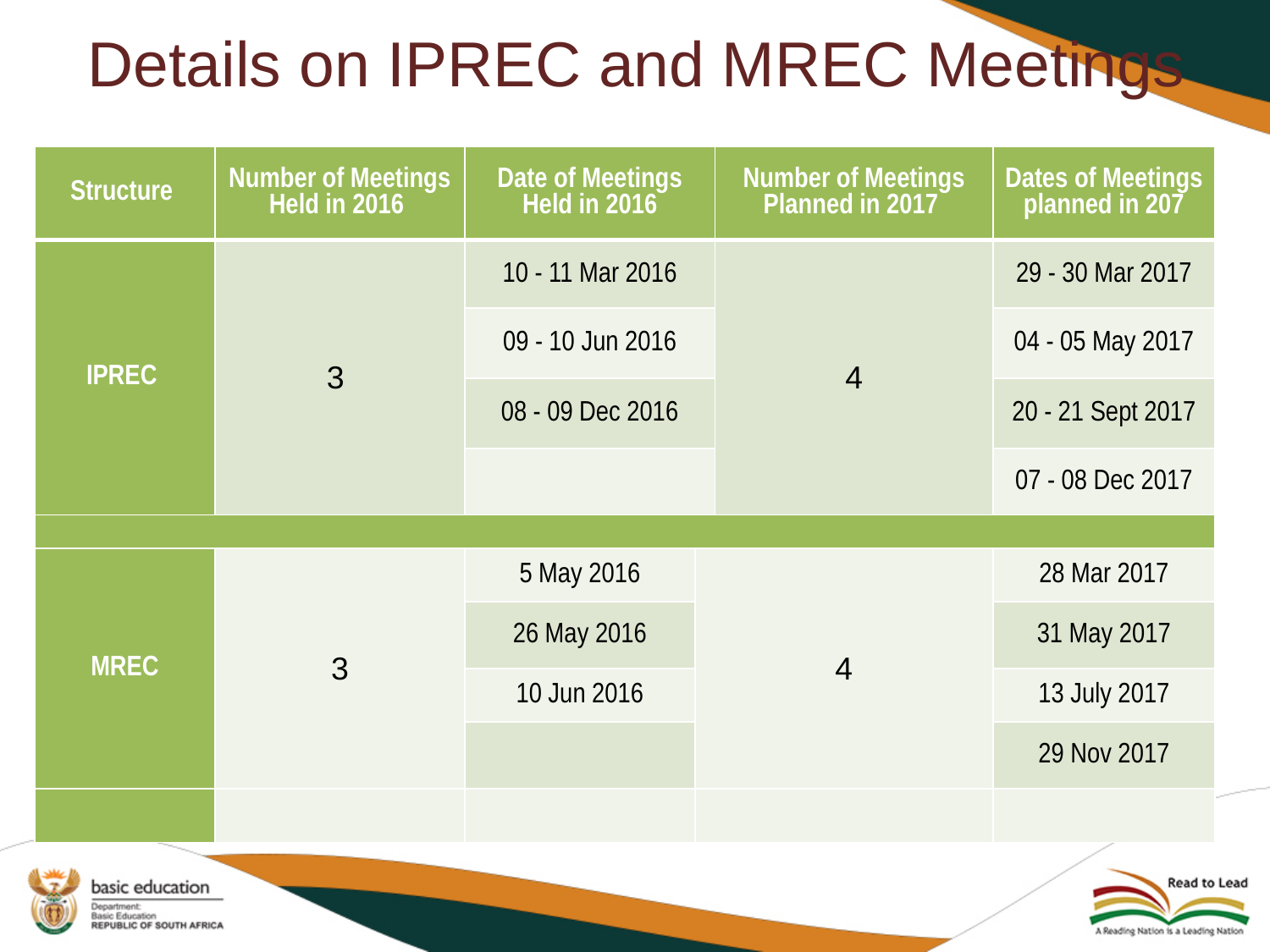

# Details on IPREC and MREC Meetings
| Structure | Number of Meetings Held in 2016 | Date of Meetings Held in 2016 |  | Number of Meetings Planned in 2017 | Dates of Meetings planned in 207 |
| --- | --- | --- | --- | --- | --- |
| IPREC | 3 | 10 - 11 Mar 2016 |  | 4 | 29 - 30 Mar 2017 |
|  |  | 09 - 10 Jun 2016 |  |  | 04 - 05 May 2017 |
|  |  | 08 - 09 Dec 2016 |  |  | 20 - 21 Sept 2017 |
|  |  |  |  |  | 07 - 08 Dec 2017 |
|  |  |  |  |  |  |
| MREC | 3 | 5 May 2016 | 4 |  | 28 Mar 2017 |
|  |  | 26 May 2016 |  |  | 31 May 2017 |
|  |  | 10 Jun 2016 |  |  | 13 July 2017 |
|  |  |  |  |  | 29 Nov 2017 |
|  |  |  |  |  |  |
ACTIVITY
ACTIVITY
RESPONSIBILITY
TIMELINE
RESPONSIBILITY
TIMELINE